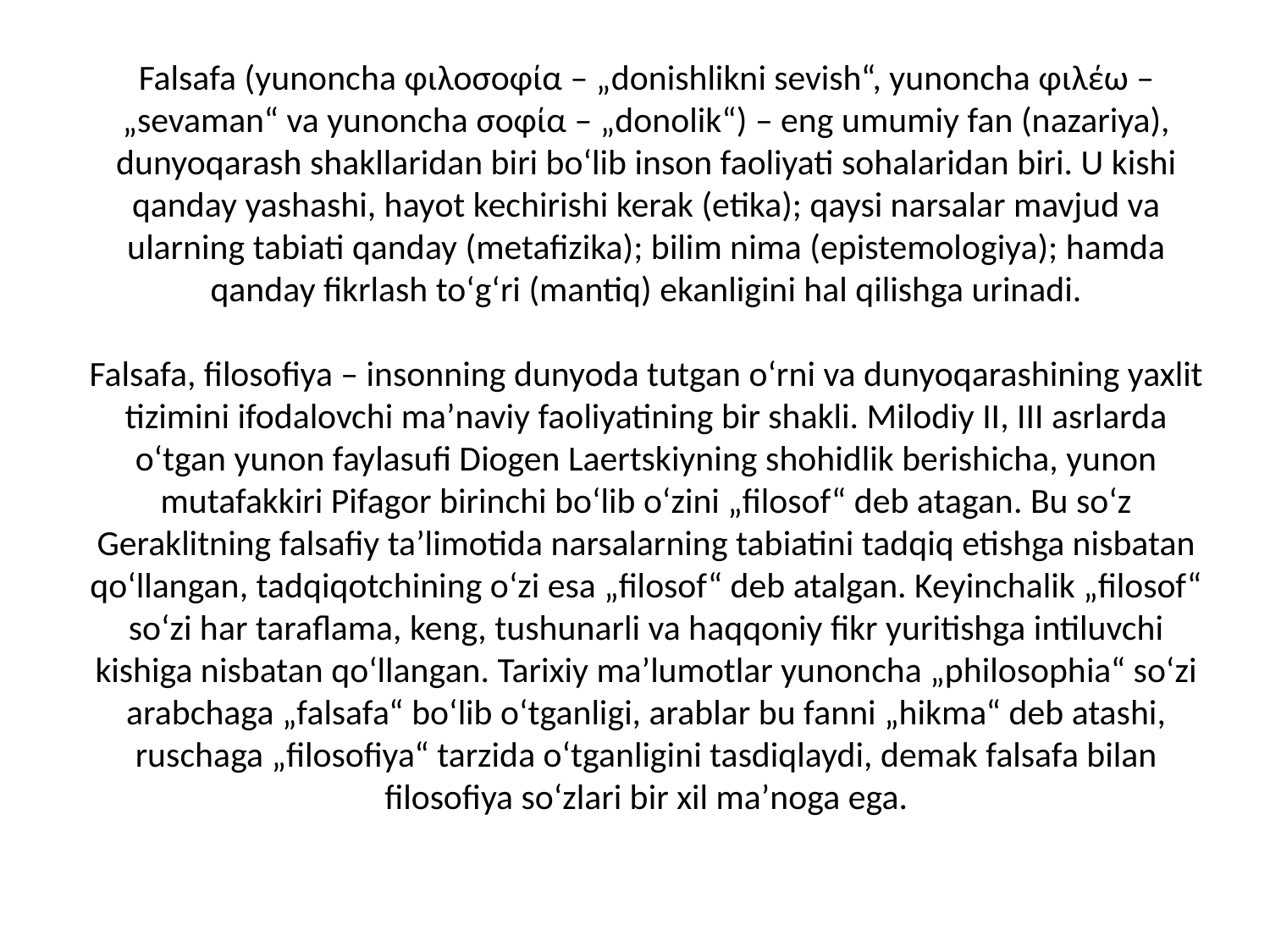

# Falsafa (yunoncha φιλοσοφία – „donishlikni sevish“, yunoncha φιλέω – „sevaman“ va yunoncha σοφία – „donolik“) – eng umumiy fan (nazariya), dunyoqarash shakllaridan biri boʻlib inson faoliyati sohalaridan biri. U kishi qanday yashashi, hayot kechirishi kerak (etika); qaysi narsalar mavjud va ularning tabiati qanday (metafizika); bilim nima (epistemologiya); hamda qanday fikrlash toʻgʻri (mantiq) ekanligini hal qilishga urinadi. Falsafa, filosofiya – insonning dunyoda tutgan oʻrni va dunyoqarashining yaxlit tizimini ifodalovchi maʼnaviy faoliyatining bir shakli. Milodiy II, III asrlarda oʻtgan yunon faylasufi Diogen Laertskiyning shohidlik berishicha, yunon mutafakkiri Pifagor birinchi boʻlib oʻzini „filosof“ deb atagan. Bu soʻz Geraklitning falsafiy taʼlimotida narsalarning tabiatini tadqiq etishga nisbatan qoʻllangan, tadqiqotchining oʻzi esa „filosof“ deb atalgan. Keyinchalik „filosof“ soʻzi har taraflama, keng, tushunarli va haqqoniy fikr yuritishga intiluvchi kishiga nisbatan qoʻllangan. Tarixiy maʼlumotlar yunoncha „philosophia“ soʻzi arabchaga „falsafa“ boʻlib oʻtganligi, arablar bu fanni „hikma“ deb atashi, ruschaga „filosofiya“ tarzida oʻtganligini tasdiqlaydi, demak falsafa bilan filosofiya soʻzlari bir xil maʼnoga ega.